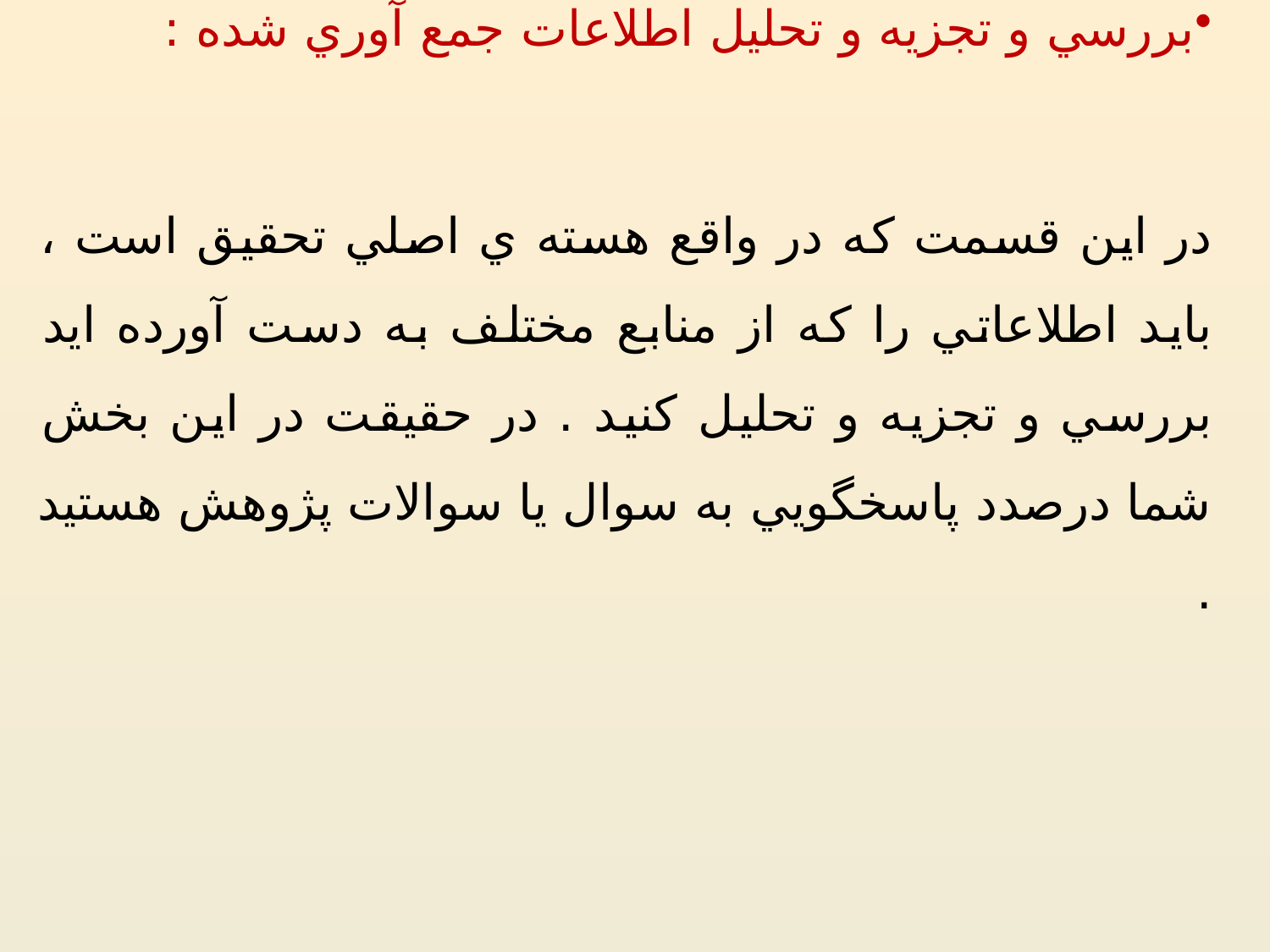

بررسي و تجزيه و تحليل اطلاعات جمع آوري شده :

در اين قسمت كه در واقع هسته ي اصلي تحقيق است ، بايد اطلاعاتي را كه از منابع مختلف به دست آورده ايد بررسي و تجزيه و تحليل كنيد . در حقيقت در اين بخش شما درصدد پاسخگويي به سوال يا سوالات پژوهش هستيد .